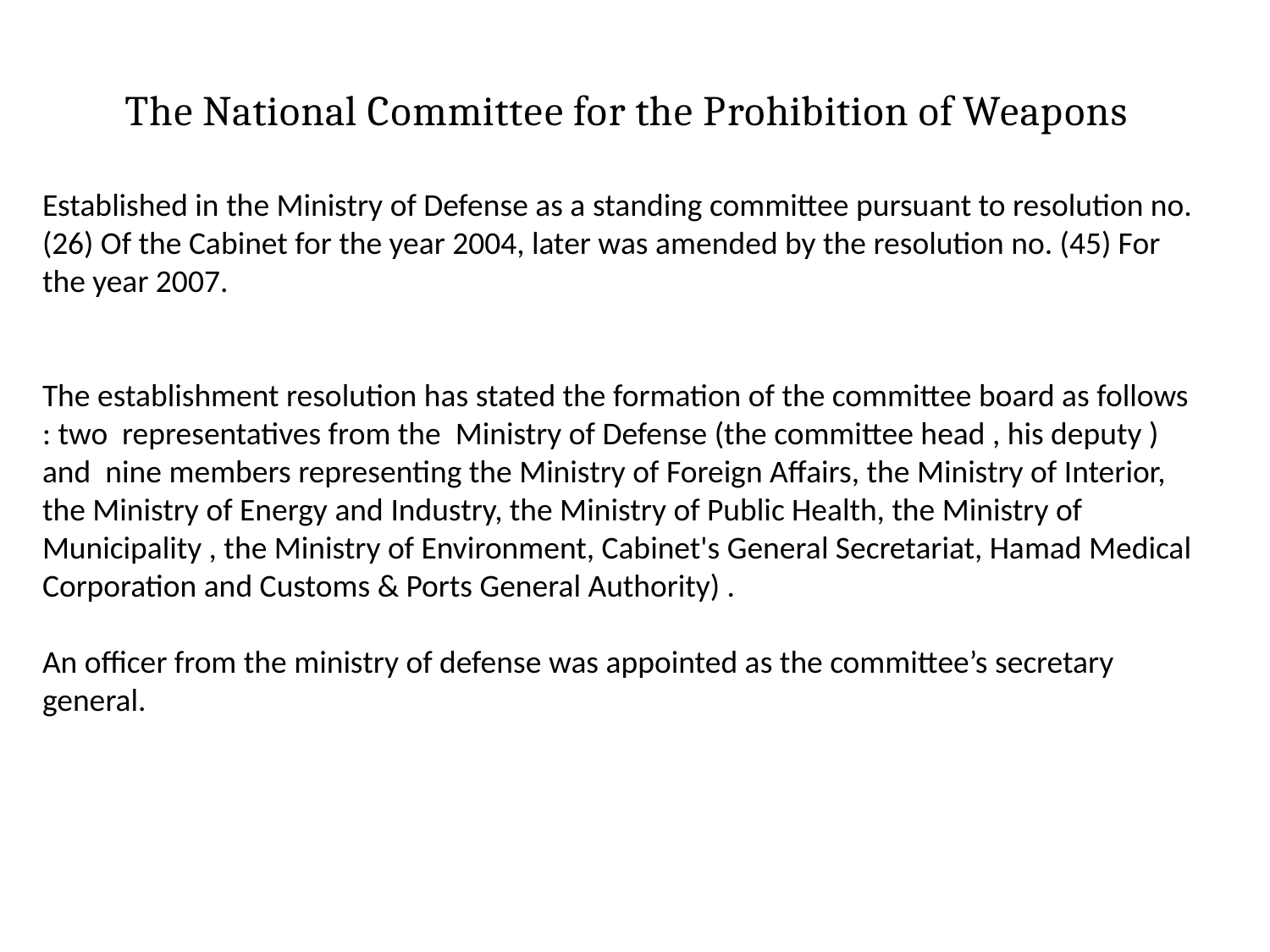

# The National Committee for the Prohibition of Weapons
Established in the Ministry of Defense as a standing committee pursuant to resolution no. (26) Of the Cabinet for the year 2004, later was amended by the resolution no. (45) For the year 2007.

The establishment resolution has stated the formation of the committee board as follows : two  representatives from the  Ministry of Defense (the committee head , his deputy ) and  nine members representing the Ministry of Foreign Affairs, the Ministry of Interior, the Ministry of Energy and Industry, the Ministry of Public Health, the Ministry of Municipality , the Ministry of Environment, Cabinet's General Secretariat, Hamad Medical Corporation and Customs & Ports General Authority) .

An officer from the ministry of defense was appointed as the committee’s secretary general.